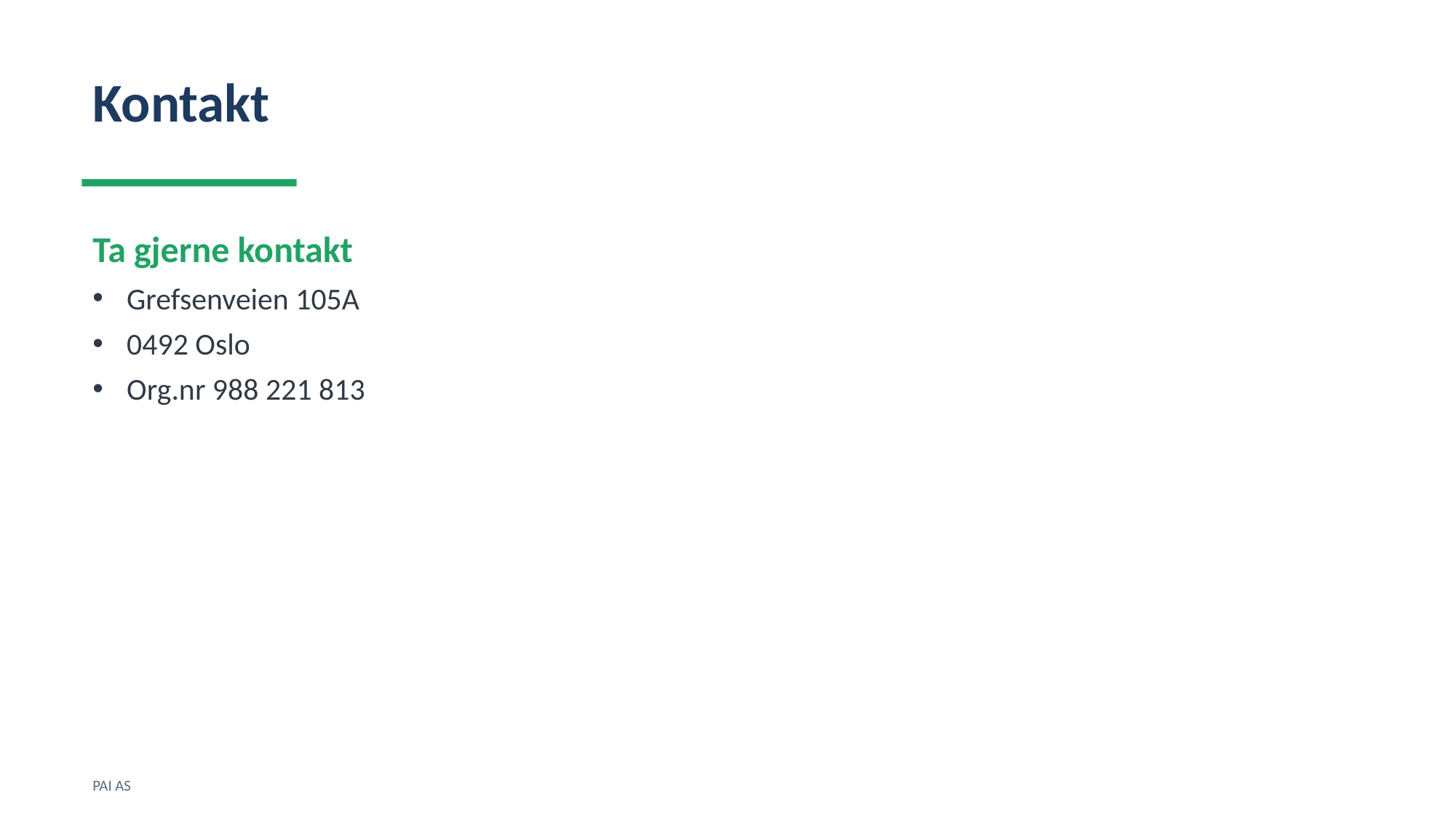

Kontakt

Ta gjerne kontakt
Grefsenveien 105A
0492 Oslo
Org.nr 988 221 813
PAI AS